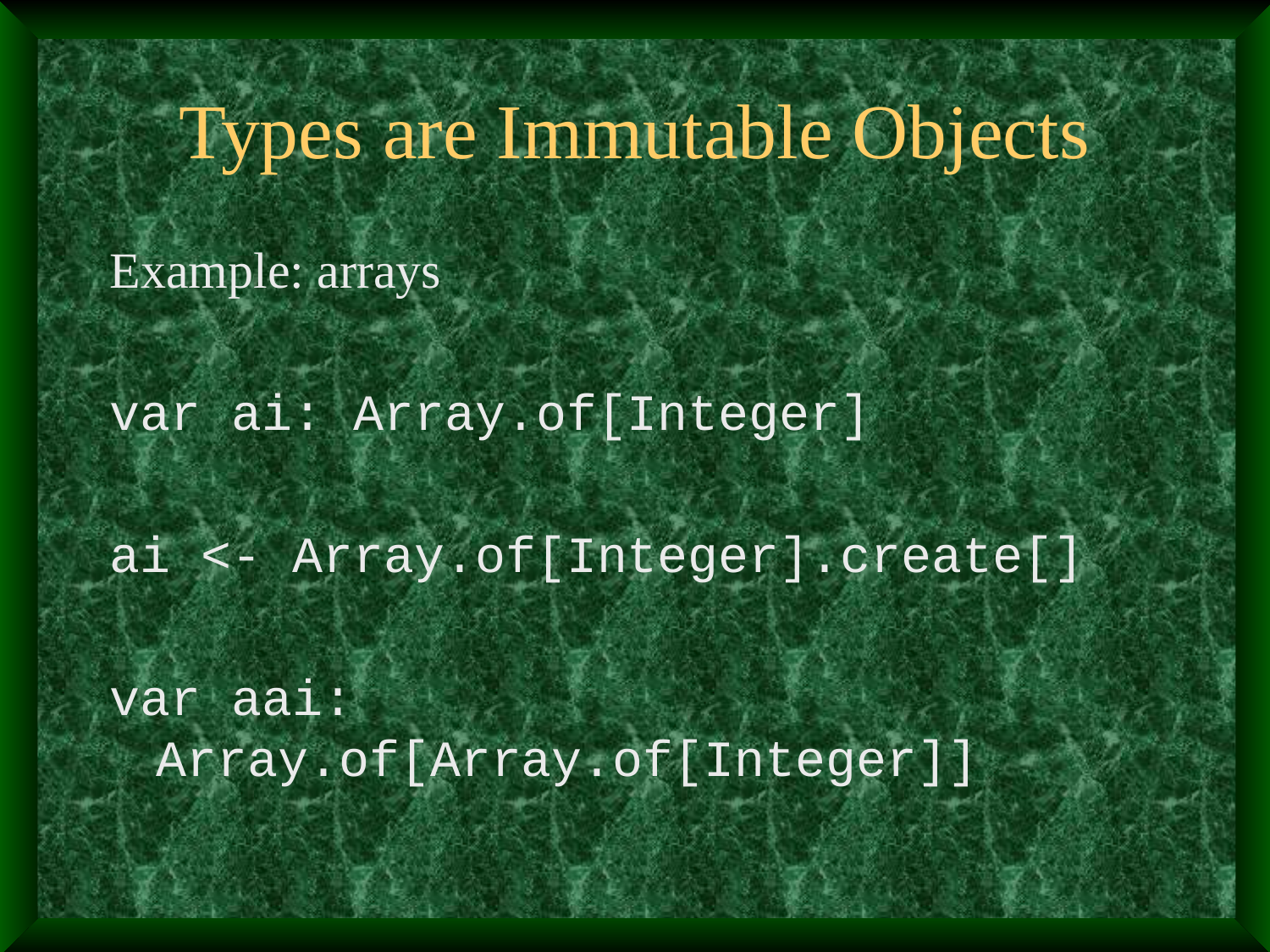

# Types are Immutable Objects
Example: arrays

var ai: Array.of[Integer]

ai <- Array.of[Integer].create[]

var aai: Array.of[Array.of[Integer]]